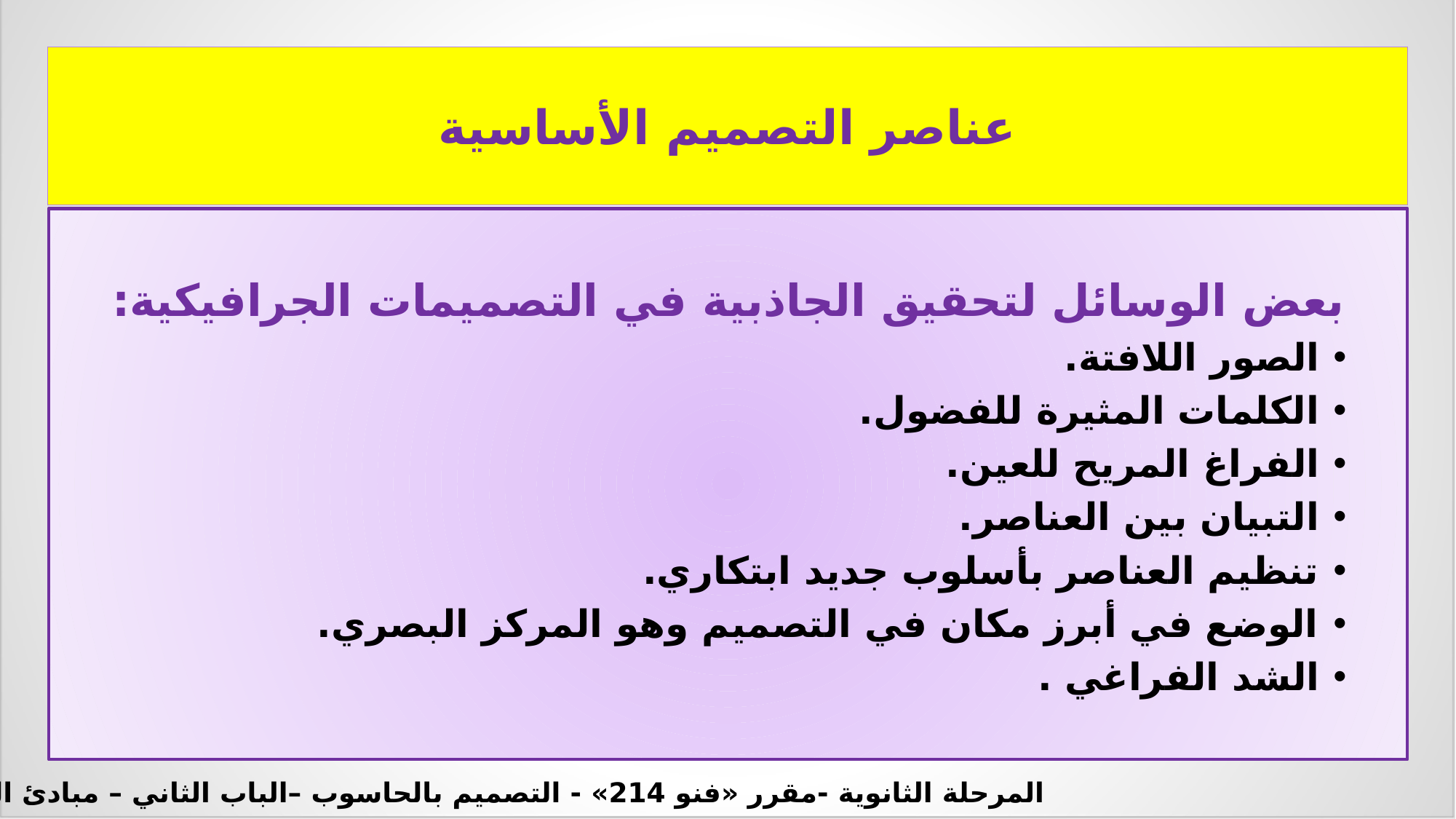

عناصر التصميم الأساسية

بعض الوسائل لتحقيق الجاذبية في التصميمات الجرافيكية:
الصور اللافتة.
الكلمات المثيرة للفضول.
الفراغ المريح للعين.
التبيان بين العناصر.
تنظيم العناصر بأسلوب جديد ابتكاري.
الوضع في أبرز مكان في التصميم وهو المركز البصري.
الشد الفراغي .

المرحلة الثانوية -مقرر «فنو 214» - التصميم بالحاسوب –الباب الثاني – مبادئ التصميم الجرافيكي